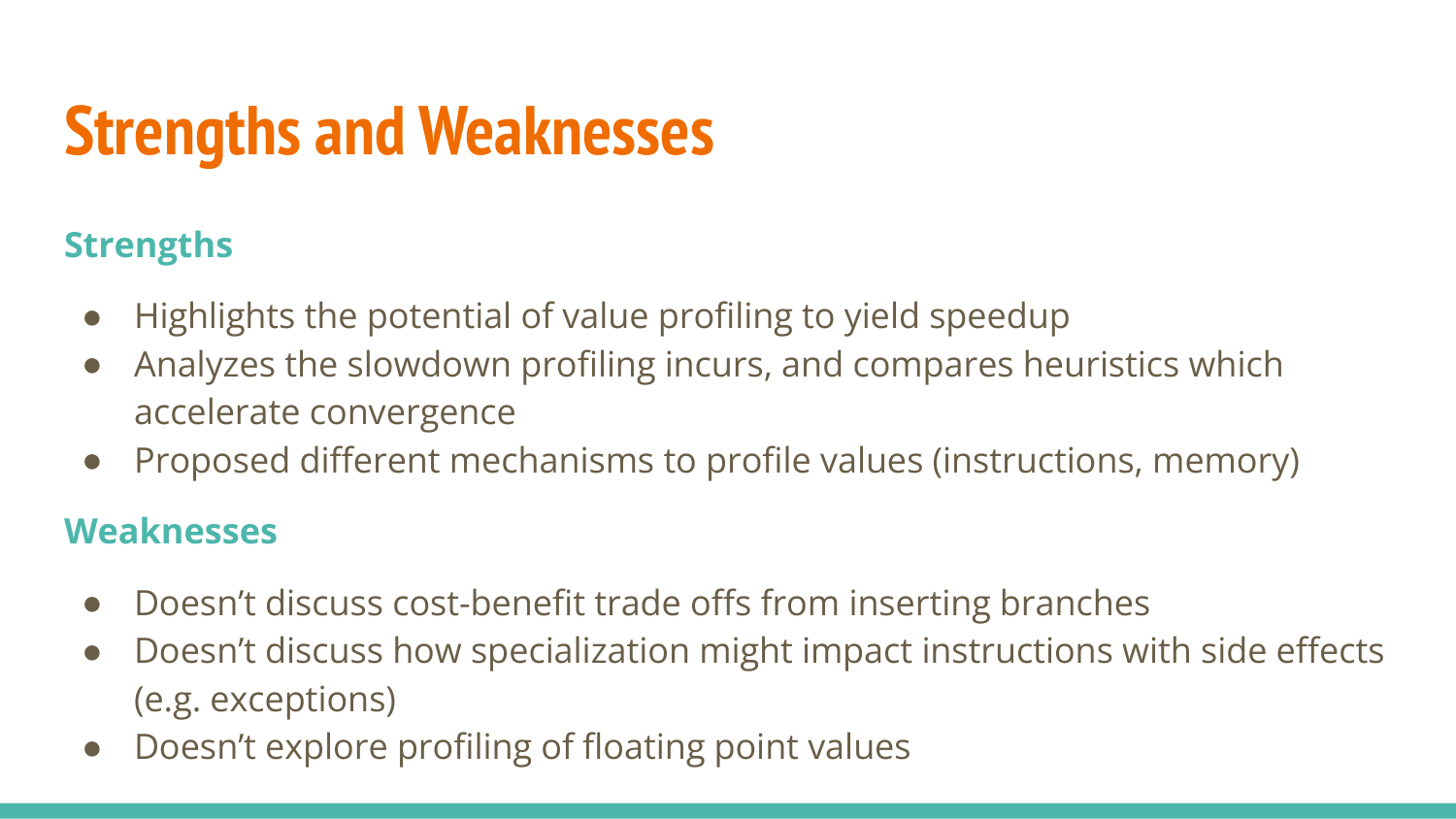

# Strengths and Weaknesses
Strengths
Highlights the potential of value profiling to yield speedup
Analyzes the slowdown profiling incurs, and compares heuristics which accelerate convergence
Proposed different mechanisms to profile values (instructions, memory)
Weaknesses
Doesn’t discuss cost-benefit trade offs from inserting branches
Doesn’t discuss how specialization might impact instructions with side effects (e.g. exceptions)
Doesn’t explore profiling of floating point values